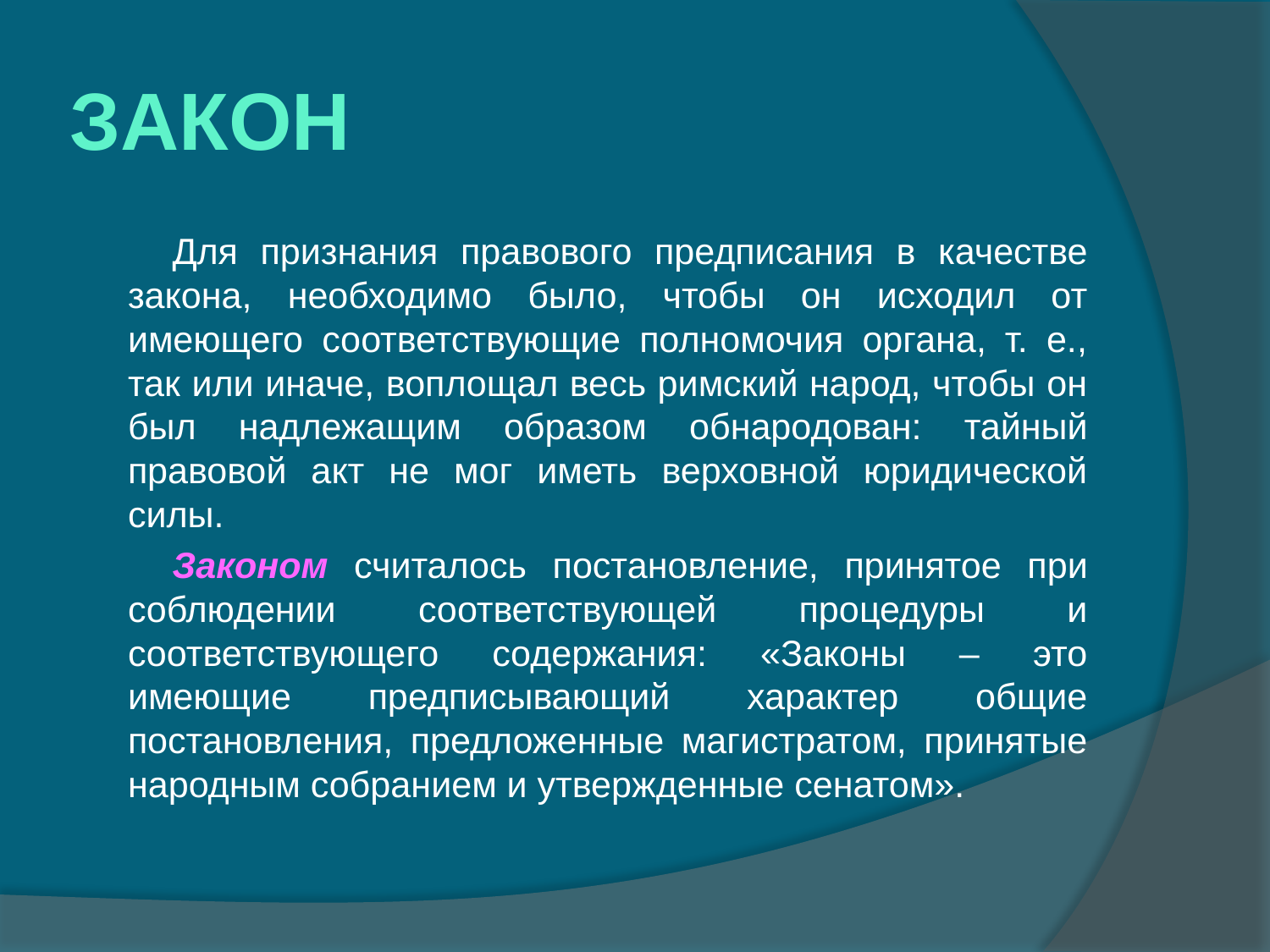

# Закон
Для признания правового предписания в качестве закона, необходимо было, чтобы он исходил от имеющего соответствующие полномочия органа, т. е., так или иначе, воплощал весь римский народ, чтобы он был надлежащим образом обнародован: тайный правовой акт не мог иметь верховной юридической силы.
Законом считалось постановление, принятое при соблюдении соответствующей процедуры и соответствующего содержания: «Законы – это имеющие предписывающий характер общие постановления, предложенные магистратом, принятые народным собранием и утвержденные сенатом».